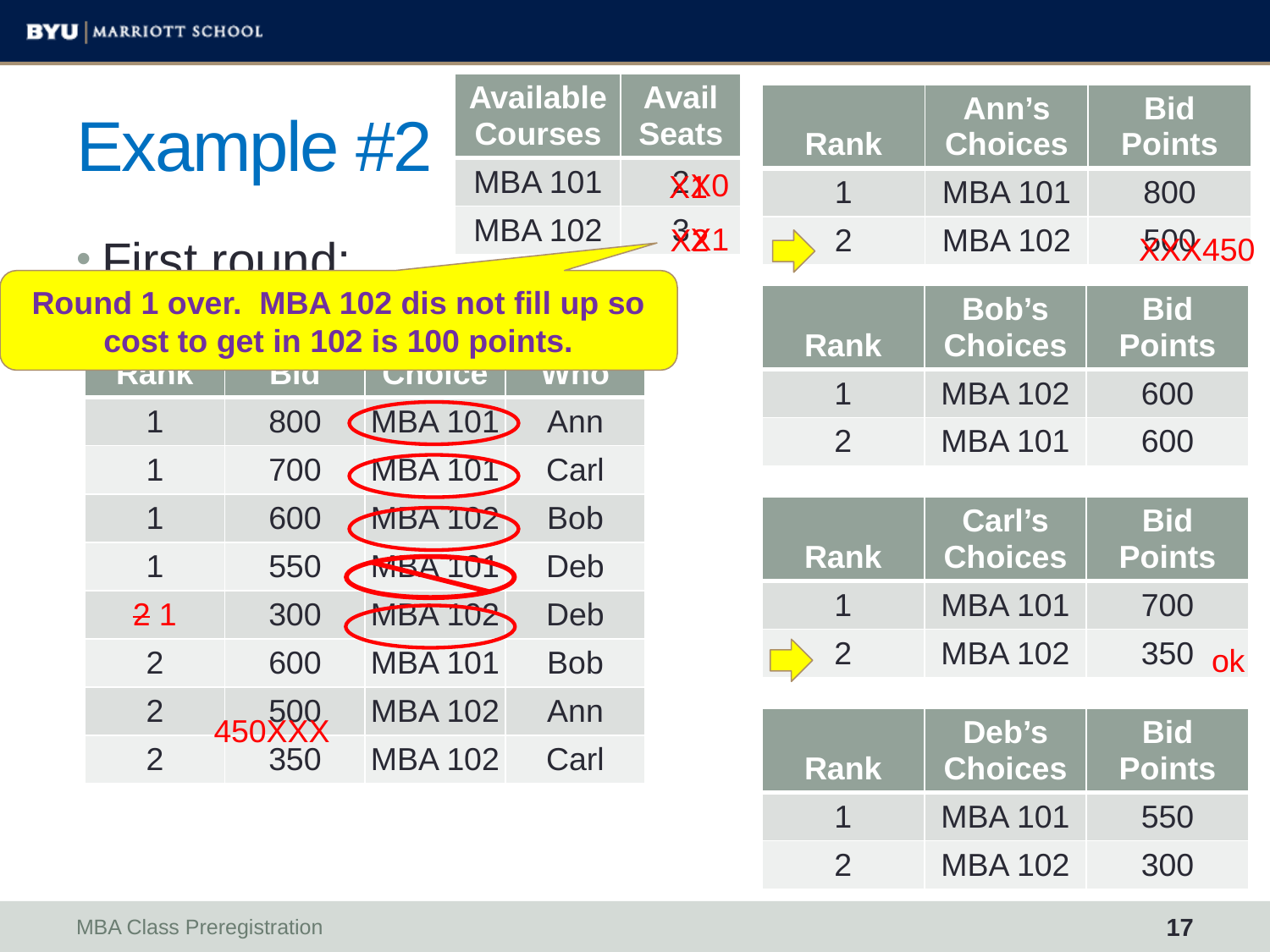

# Example #2
| Available Courses | Avail Seats |
| --- | --- |
| MBA 101 | 2 |
| MBA 102 | 3 |
| Rank | Ann’s Choices | Bid Points |
| --- | --- | --- |
| 1 | MBA 101 | 800 |
| 2 | MBA 102 | 500 |
X0
X1
X1
X2
First round:
XXX450

Round 1 over.  MBA 102 dis not fill up so cost to get in 102 is 100 points.
| Rank | Bob’s Choices | Bid Points |
| --- | --- | --- |
| 1 | MBA 102 | 600 |
| 2 | MBA 101 | 600 |
| Rank | Bid | Choice | Who |
| --- | --- | --- | --- |
| 1 | 800 | MBA 101 | Ann |
| 1 | 700 | MBA 101 | Carl |
| 1 | 600 | MBA 102 | Bob |
| 1 | 550 | MBA 101 | Deb |
| 2 1 | 300 | MBA 102 | Deb |
| 2 | 600 | MBA 101 | Bob |
| 2 | 500 | MBA 102 | Ann |
| 2 | 350 | MBA 102 | Carl |

| Rank | Carl’s Choices | Bid Points |
| --- | --- | --- |
| 1 | MBA 101 | 700 |
| 2 | MBA 102 | 350 |

ok

450XXX
| Rank | Deb’s Choices | Bid Points |
| --- | --- | --- |
| 1 | MBA 101 | 550 |
| 2 | MBA 102 | 300 |
MBA Class Preregistration
17